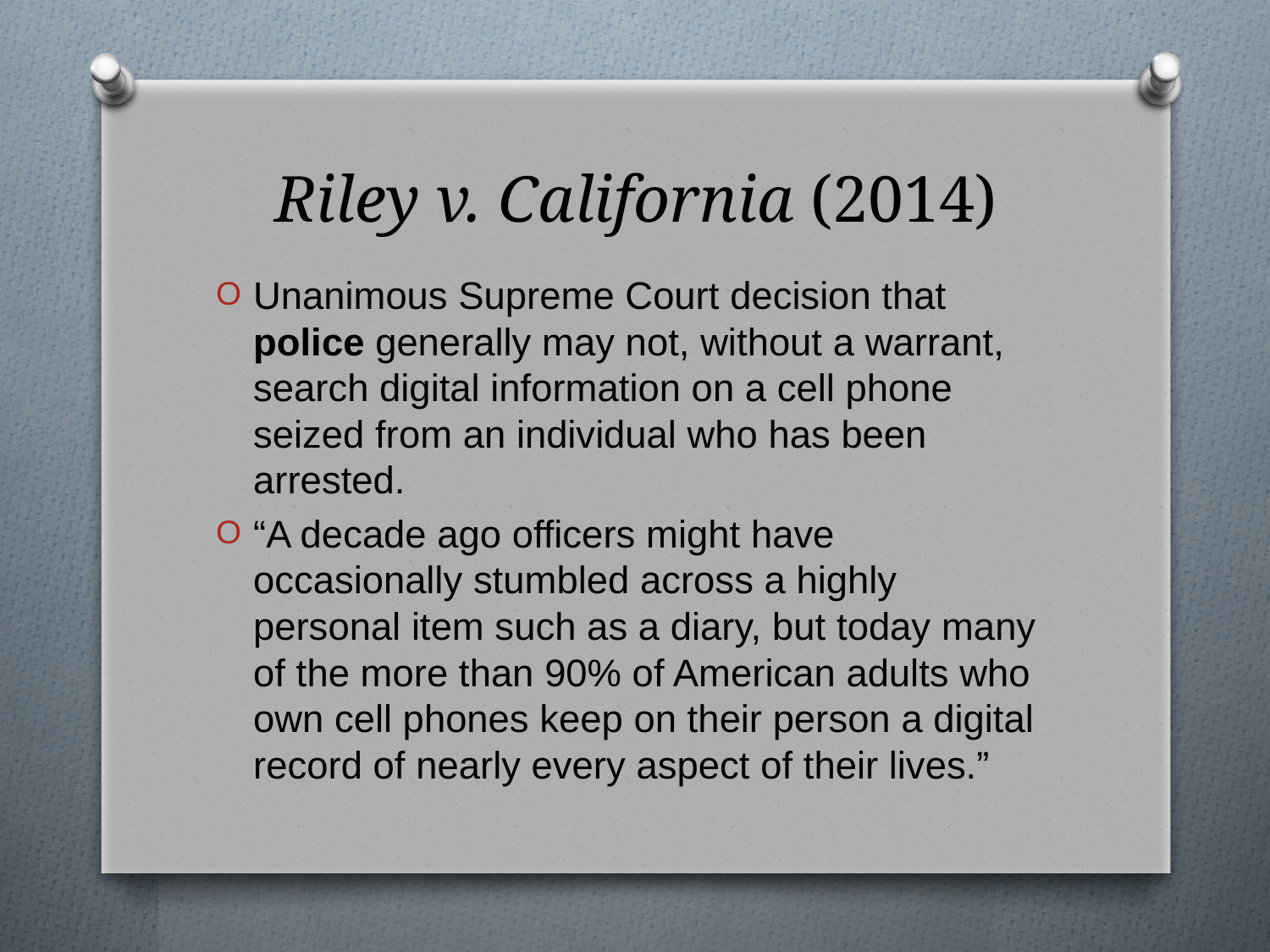

# Riley v. California (2014)
Unanimous Supreme Court decision that police generally may not, without a warrant, search digital information on a cell phone seized from an individual who has been arrested.
“A decade ago officers might have occasionally stumbled across a highly personal item such as a diary, but today many of the more than 90% of American adults who own cell phones keep on their person a digital record of nearly every aspect of their lives.”